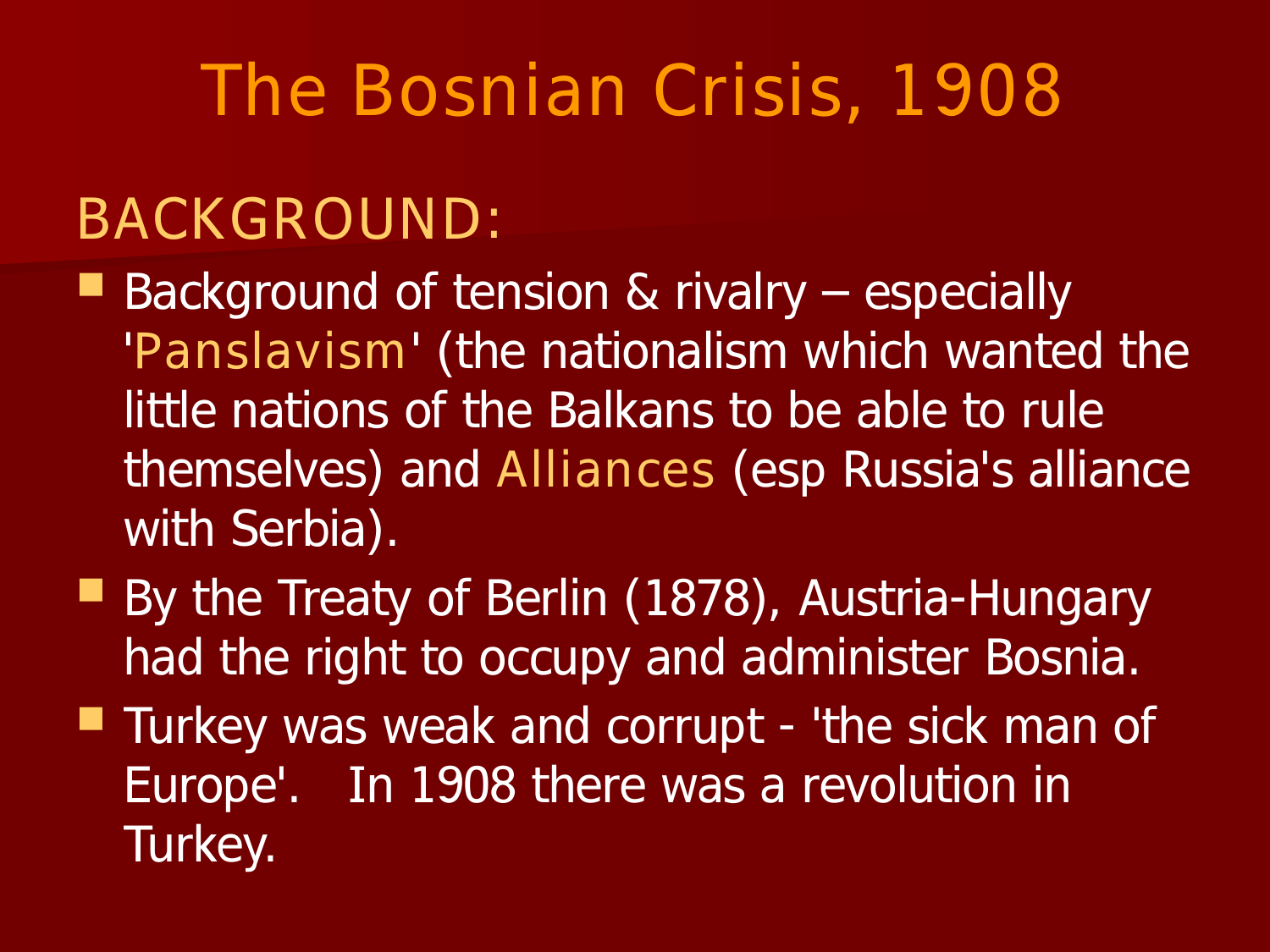

# The Bosnian Crisis, 1908
BACKGROUND:
Background of tension & rivalry – especially 'Panslavism' (the nationalism which wanted the little nations of the Balkans to be able to rule themselves) and Alliances (esp Russia's alliance with Serbia).
By the Treaty of Berlin (1878), Austria-Hungary had the right to occupy and administer Bosnia.
Turkey was weak and corrupt - 'the sick man of Europe'.   In 1908 there was a revolution in Turkey.